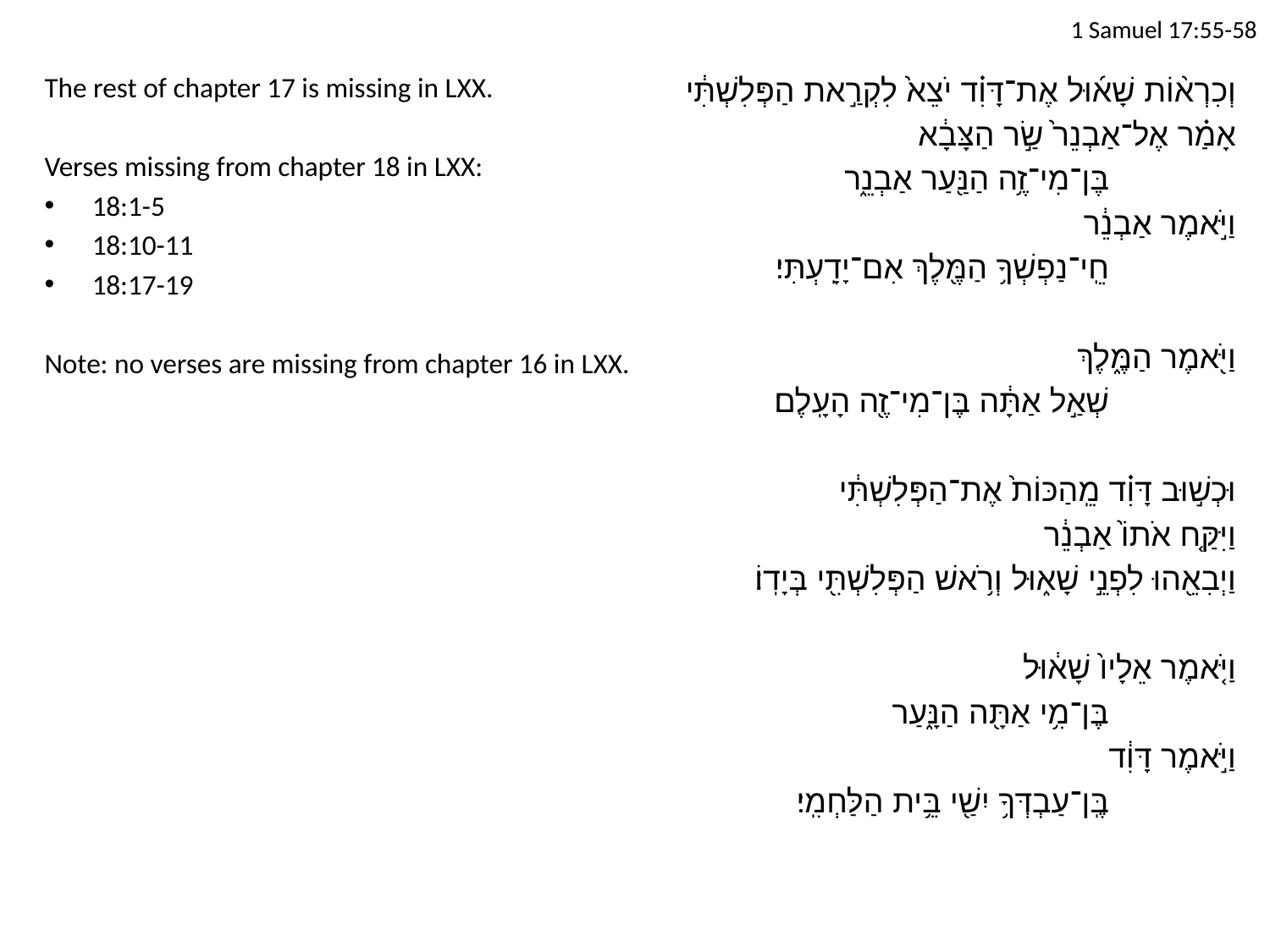

# 1 Samuel 17:55-58
The rest of chapter 17 is missing in LXX.

Verses missing from chapter 18 in LXX:
18:1-5
18:10-11
18:17-19

Note: no verses are missing from chapter 16 in LXX.

	וְכִרְא֨וֹת שָׁא֜וּל אֶת־דָּוִ֗ד יֹצֵא֙ לִקְרַ֣את הַפְּלִשְׁתִּ֔י
	אָמַ֗ר אֶל־אַבְנֵר֙ שַׂ֣ר הַצָּבָ֔א
		בֶּן־מִי־זֶ֥ה הַנַּ֖עַר אַבְנֵ֑ר
וַיֹּ֣אמֶר אַבְנֵ֔ר
		חֵֽי־נַפְשְׁךָ֥ הַמֶּ֖לֶךְ אִם־יָדָֽעְתִּי׃

וַיֹּ֖אמֶר הַמֶּ֑לֶךְ
		שְׁאַ֣ל אַתָּ֔ה בֶּן־מִי־זֶ֖ה הָעָֽלֶם׃

	וּכְשׁ֣וּב דָּוִ֗ד מֵֽהַכּוֹת֙ אֶת־הַפְּלִשְׁתִּ֔י
וַיִּקַּ֤ח אֹתוֹ֙ אַבְנֵ֔ר
וַיְבִאֵ֖הוּ לִפְנֵ֣י שָׁא֑וּל וְרֹ֥אשׁ הַפְּלִשְׁתִּ֖י בְּיָדֽוֹ׃

וַיֹּ֤אמֶר אֵלָיו֙ שָׁא֔וּל
		בֶּן־מִ֥י אַתָּ֖ה הַנָּ֑עַר
וַיֹּ֣אמֶר דָּוִ֔ד
		בֶּֽן־עַבְדְּךָ֥ יִשַׁ֖י בֵּ֥ית הַלַּחְמִֽי׃